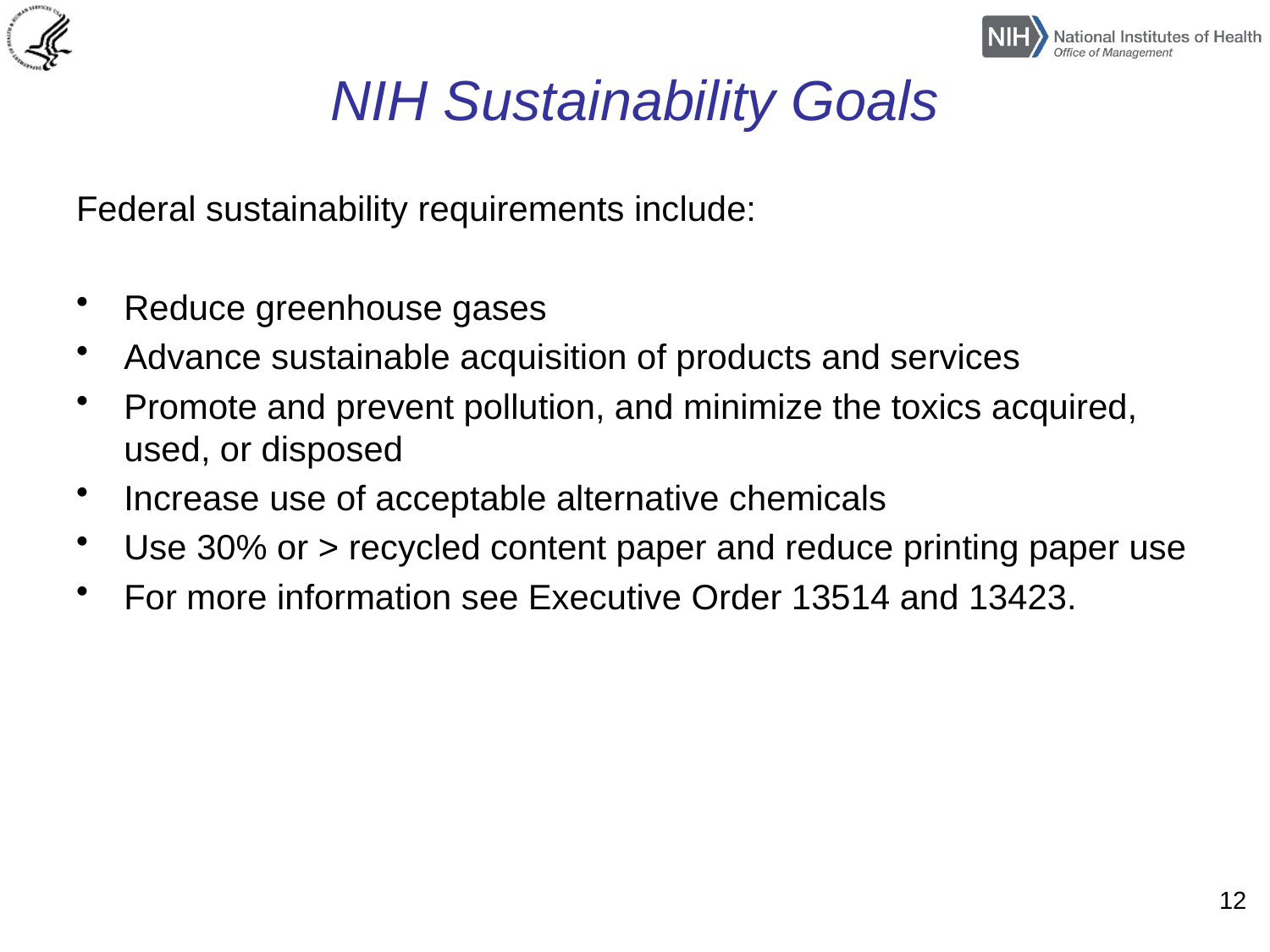

# NIH Sustainability Goals
Federal sustainability requirements include:

Reduce greenhouse gases
Advance sustainable acquisition of products and services
Promote and prevent pollution, and minimize the toxics acquired, used, or disposed
Increase use of acceptable alternative chemicals
Use 30% or > recycled content paper and reduce printing paper use
For more information see Executive Order 13514 and 13423.

12